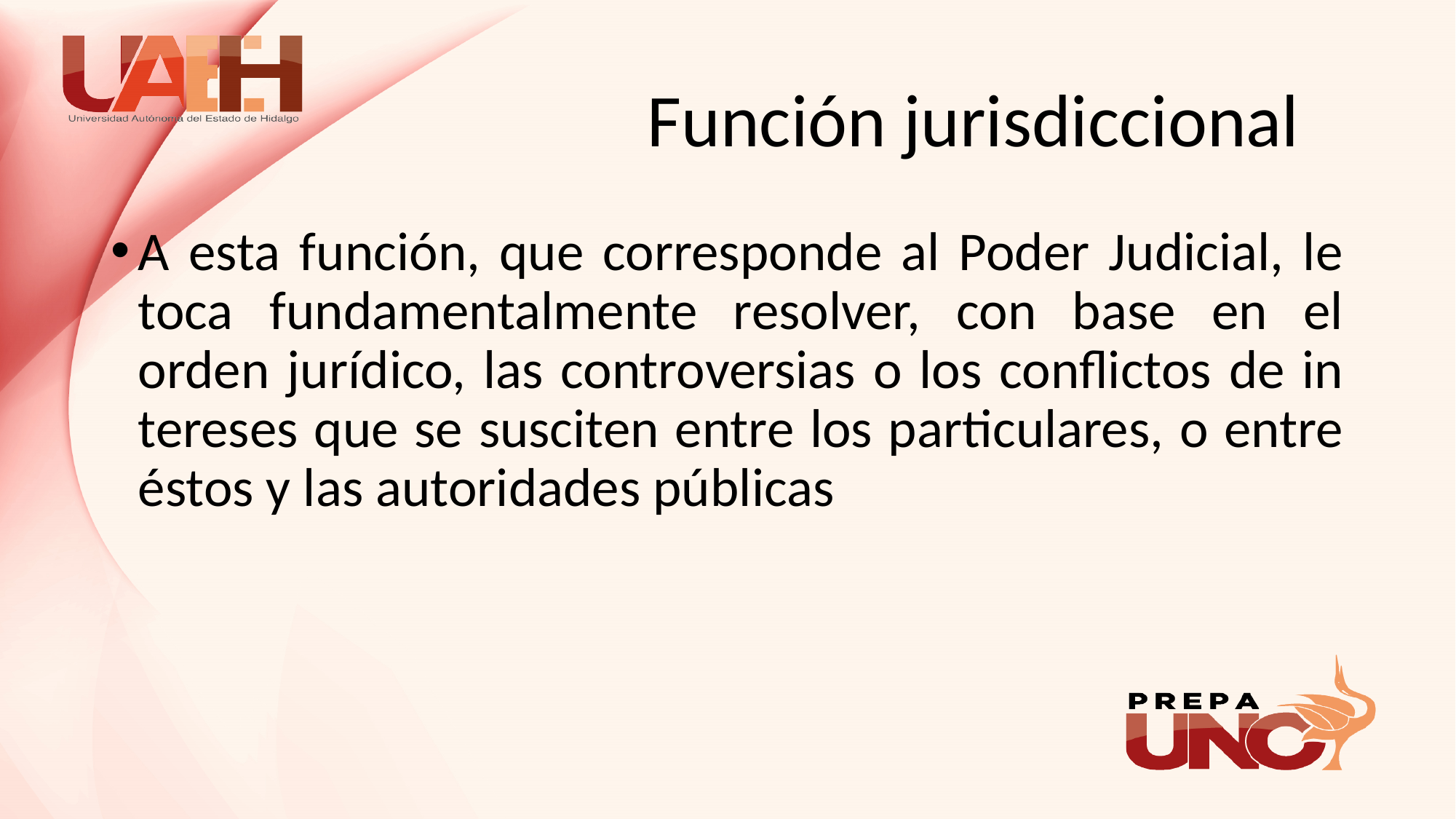

# Función jurisdiccional
A esta función, que corresponde al Poder Judicial, le toca fundamentalmente resolver, con base en el orden jurídico, las controversias o los conflictos de in­tereses que se susciten entre los particulares, o entre éstos y las autoridades públicas